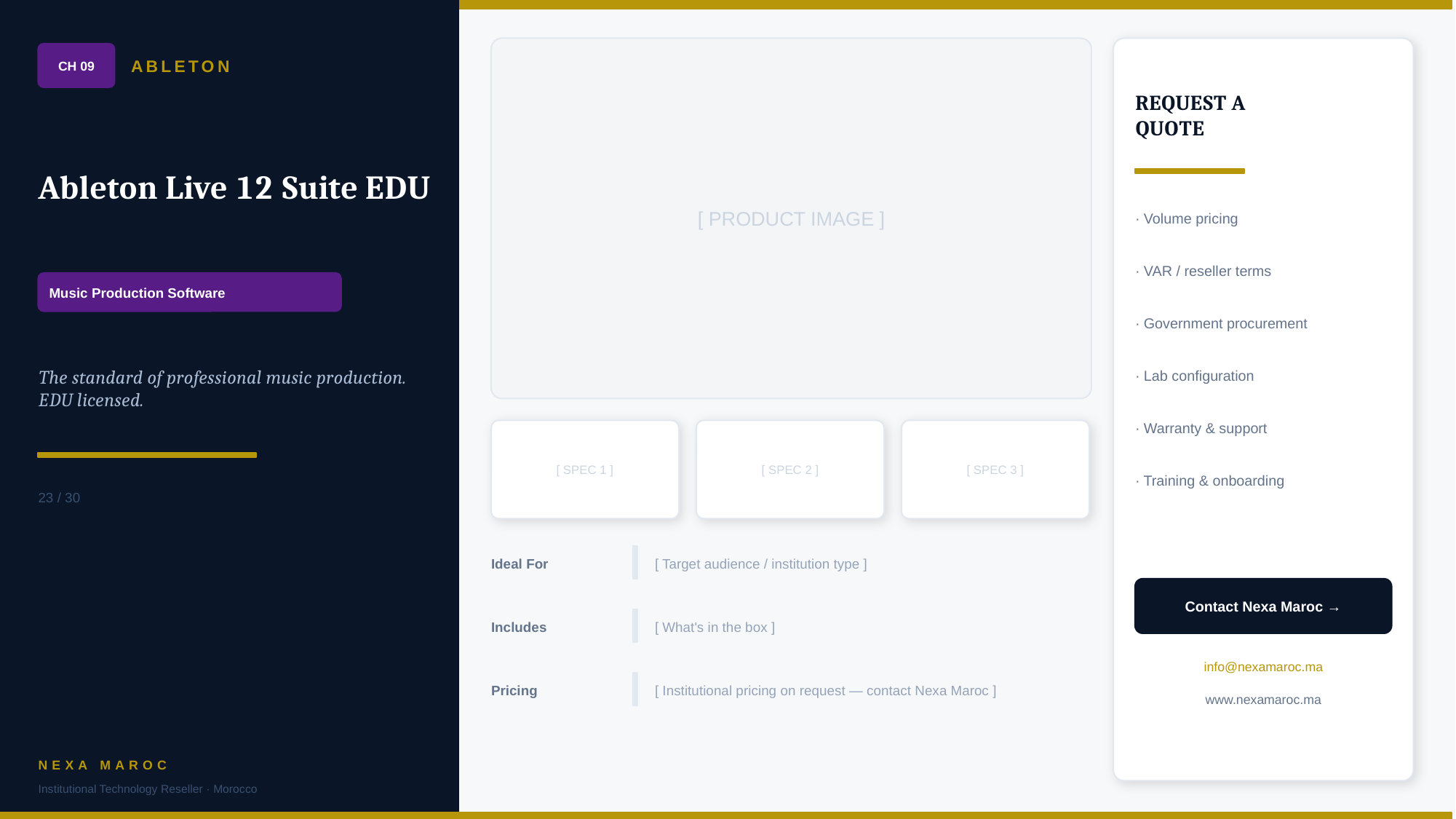

[ PRODUCT IMAGE ]

CH 09
ABLETON
REQUEST A
QUOTE
Ableton Live 12 Suite EDU

· Volume pricing
· VAR / reseller terms

Music Production Software
· Government procurement
The standard of professional music production. EDU licensed.
· Lab configuration
· Warranty & support

[ SPEC 1 ]

[ SPEC 2 ]

[ SPEC 3 ]

· Training & onboarding
23 / 30
Ideal For
[ Target audience / institution type ]

Contact Nexa Maroc →
Includes
[ What's in the box ]

info@nexamaroc.ma
Pricing
[ Institutional pricing on request — contact Nexa Maroc ]

www.nexamaroc.ma
NEXA MAROC
Institutional Technology Reseller · Morocco